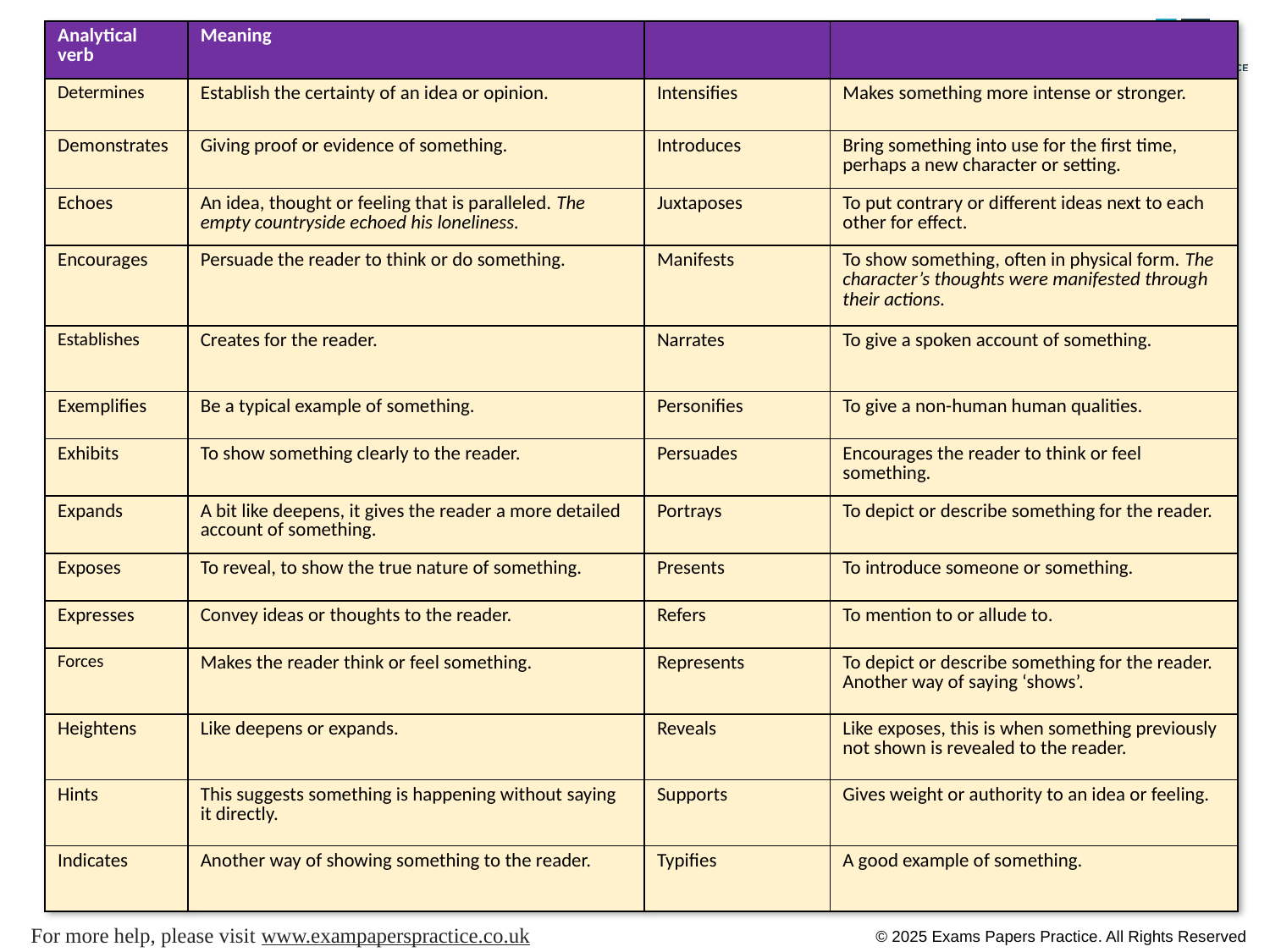

| Analytical verb | Meaning |  |  |
| --- | --- | --- | --- |
| Determines | Establish the certainty of an idea or opinion. | Intensifies | Makes something more intense or stronger. |
| Demonstrates | Giving proof or evidence of something. | Introduces | Bring something into use for the first time, perhaps a new character or setting. |
| Echoes | An idea, thought or feeling that is paralleled. The empty countryside echoed his loneliness. | Juxtaposes | To put contrary or different ideas next to each other for effect. |
| Encourages | Persuade the reader to think or do something. | Manifests | To show something, often in physical form. The character’s thoughts were manifested through their actions. |
| Establishes | Creates for the reader. | Narrates | To give a spoken account of something. |
| Exemplifies | Be a typical example of something. | Personifies | To give a non-human human qualities. |
| Exhibits | To show something clearly to the reader. | Persuades | Encourages the reader to think or feel something. |
| Expands | A bit like deepens, it gives the reader a more detailed account of something. | Portrays | To depict or describe something for the reader. |
| Exposes | To reveal, to show the true nature of something. | Presents | To introduce someone or something. |
| Expresses | Convey ideas or thoughts to the reader. | Refers | To mention to or allude to. |
| Forces | Makes the reader think or feel something. | Represents | To depict or describe something for the reader. Another way of saying ‘shows’. |
| Heightens | Like deepens or expands. | Reveals | Like exposes, this is when something previously not shown is revealed to the reader. |
| Hints | This suggests something is happening without saying it directly. | Supports | Gives weight or authority to an idea or feeling. |
| Indicates | Another way of showing something to the reader. | Typifies | A good example of something. |